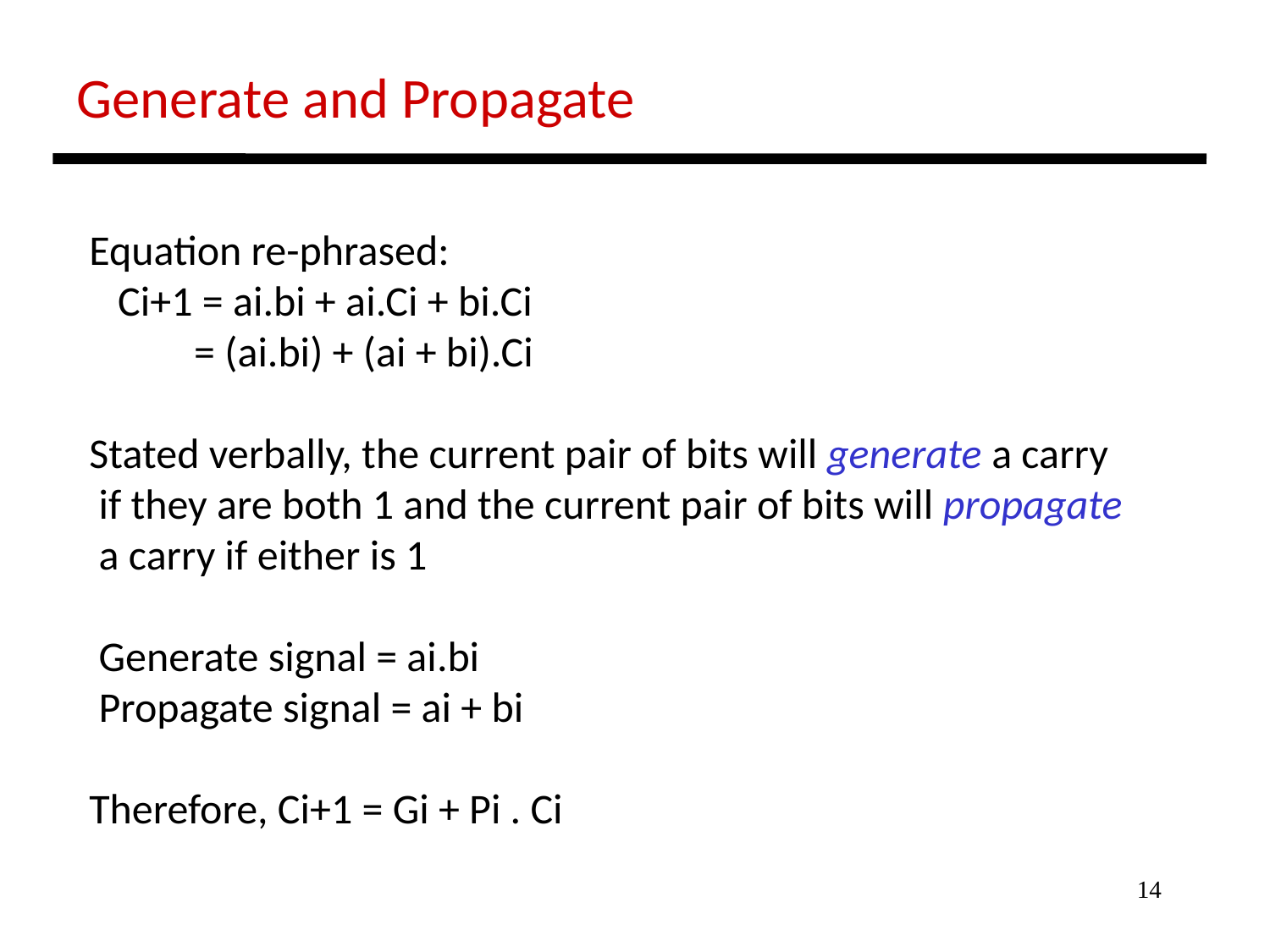

Generate and Propagate

Equation re-phrased:
   Ci+1 = ai.bi + ai.Ci + bi.Ci
           = (ai.bi) + (ai + bi).Ci

Stated verbally, the current pair of bits will generate a carry
 if they are both 1 and the current pair of bits will propagate
 a carry if either is 1

 Generate signal = ai.bi
 Propagate signal = ai + bi

Therefore, Ci+1 = Gi + Pi . Ci
14